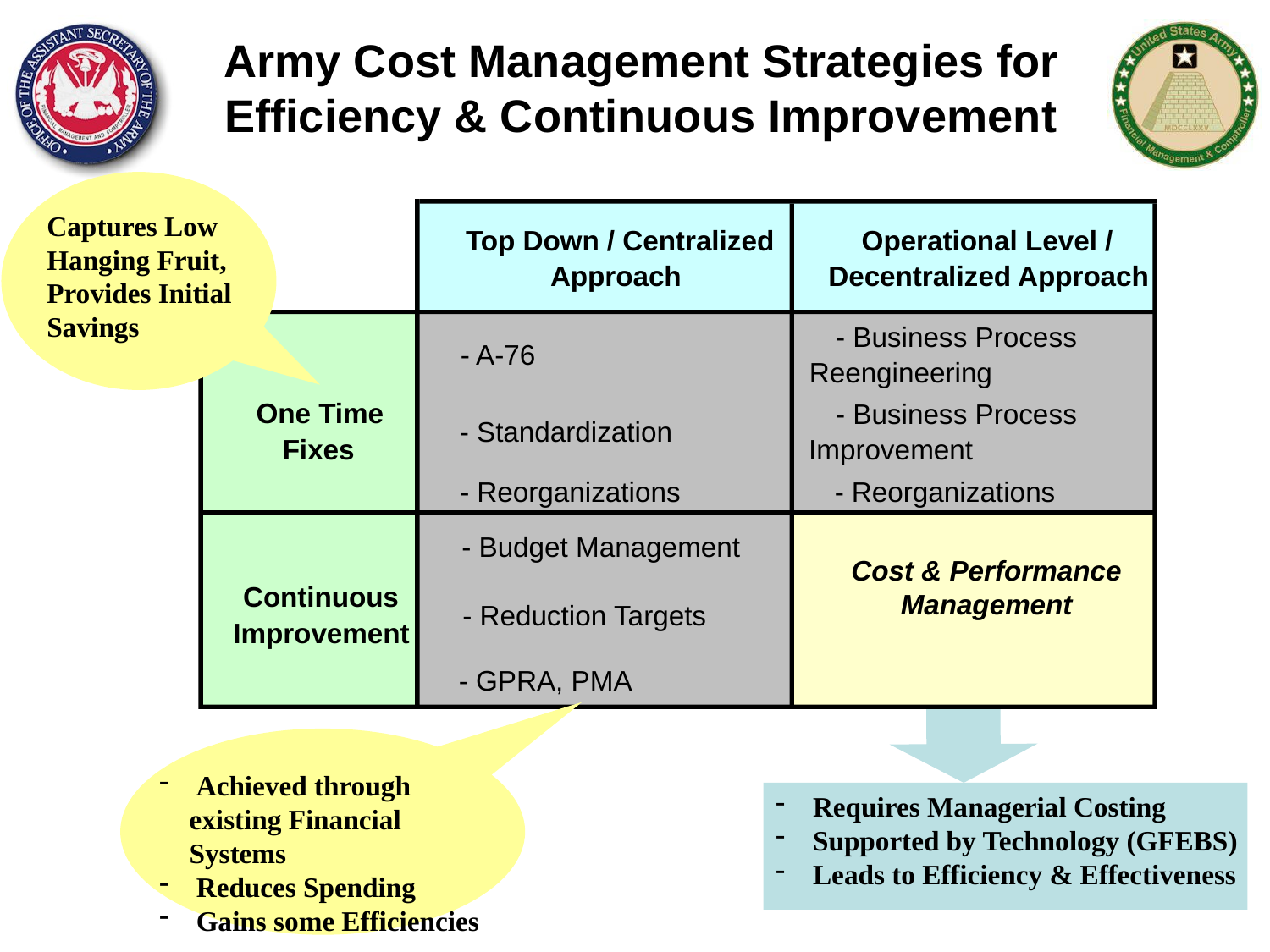

Army Cost Management Strategies for Efficiency & Continuous Improvement

Top Down / Centralized
Operational Level /
Approach
Decentralized Approach

   - Business Process
    - A-76
Reengineering
One Time
   - Business Process
   - Standardization
Fixes
Improvement
   - Reorganizations
   - Reorganizations

   - Budget Management
Cost & Performance
Management
Continuous
   - Reduction Targets
Improvement

   - GPRA, PMA

Captures Low Hanging Fruit, Provides Initial Savings

 Achieved through existing Financial Systems
 Reduces Spending
 Gains some Efficiencies

 Requires Managerial Costing
 Supported by Technology (GFEBS)
 Leads to Efficiency & Effectiveness